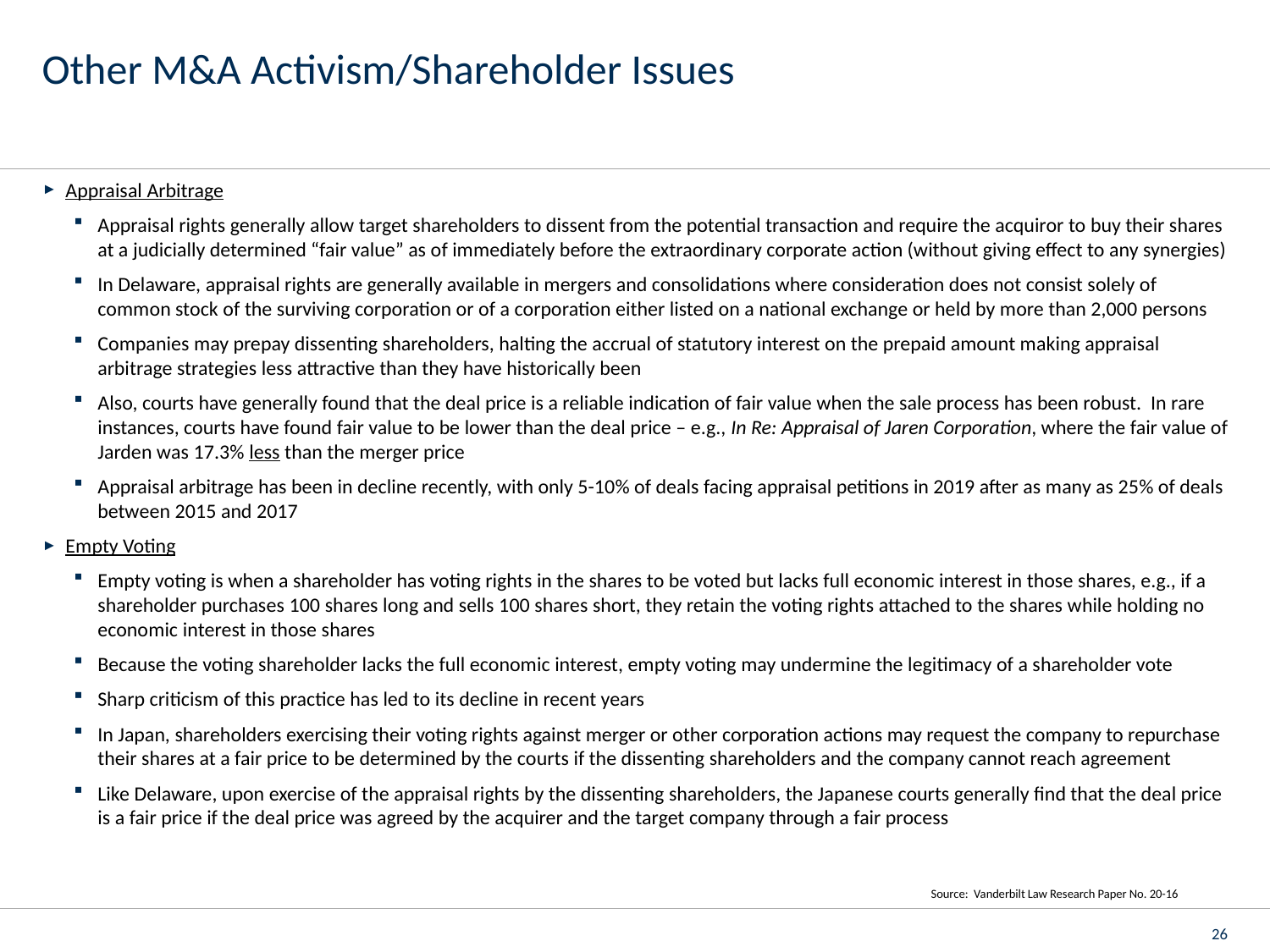

# Other M&A Activism/Shareholder Issues
Appraisal Arbitrage
Appraisal rights generally allow target shareholders to dissent from the potential transaction and require the acquiror to buy their shares at a judicially determined “fair value” as of immediately before the extraordinary corporate action (without giving effect to any synergies)
In Delaware, appraisal rights are generally available in mergers and consolidations where consideration does not consist solely of common stock of the surviving corporation or of a corporation either listed on a national exchange or held by more than 2,000 persons
Companies may prepay dissenting shareholders, halting the accrual of statutory interest on the prepaid amount making appraisal arbitrage strategies less attractive than they have historically been
Also, courts have generally found that the deal price is a reliable indication of fair value when the sale process has been robust.  In rare instances, courts have found fair value to be lower than the deal price – e.g., In Re: Appraisal of Jaren Corporation, where the fair value of Jarden was 17.3% less than the merger price
Appraisal arbitrage has been in decline recently, with only 5-10% of deals facing appraisal petitions in 2019 after as many as 25% of deals between 2015 and 2017
Empty Voting
Empty voting is when a shareholder has voting rights in the shares to be voted but lacks full economic interest in those shares, e.g., if a shareholder purchases 100 shares long and sells 100 shares short, they retain the voting rights attached to the shares while holding no economic interest in those shares
Because the voting shareholder lacks the full economic interest, empty voting may undermine the legitimacy of a shareholder vote
Sharp criticism of this practice has led to its decline in recent years
In Japan, shareholders exercising their voting rights against merger or other corporation actions may request the company to repurchase their shares at a fair price to be determined by the courts if the dissenting shareholders and the company cannot reach agreement
Like Delaware, upon exercise of the appraisal rights by the dissenting shareholders, the Japanese courts generally find that the deal price is a fair price if the deal price was agreed by the acquirer and the target company through a fair process

Source:  Vanderbilt Law Research Paper No. 20-16
26